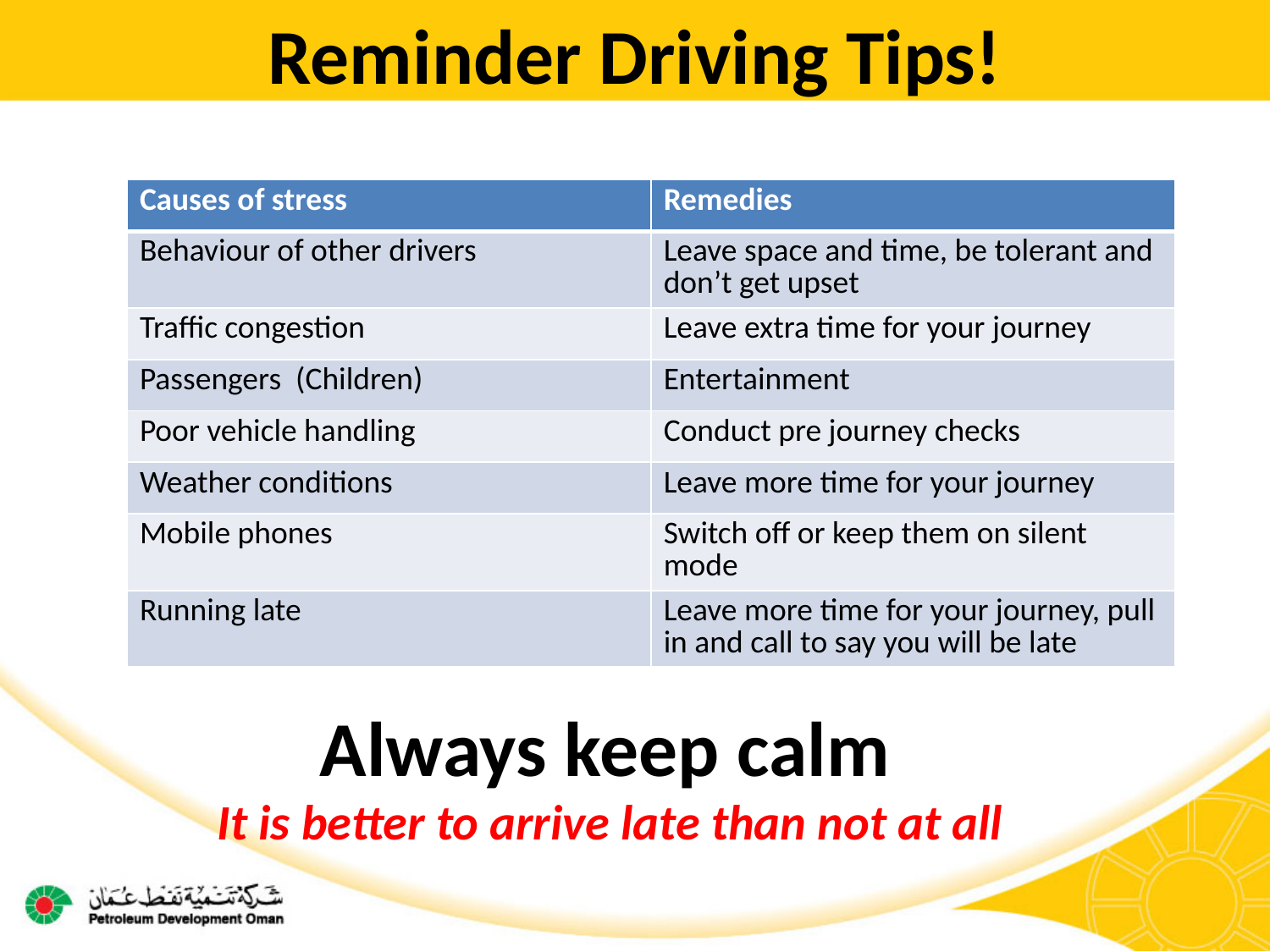

Reminder Driving Tips!
| Causes of stress | Remedies |
| --- | --- |
| Behaviour of other drivers | Leave space and time, be tolerant and don’t get upset |
| Traffic congestion | Leave extra time for your journey |
| Passengers (Children) | Entertainment |
| Poor vehicle handling | Conduct pre journey checks |
| Weather conditions | Leave more time for your journey |
| Mobile phones | Switch off or keep them on silent mode |
| Running late | Leave more time for your journey, pull in and call to say you will be late |
# Always keep calm
It is better to arrive late than not at all